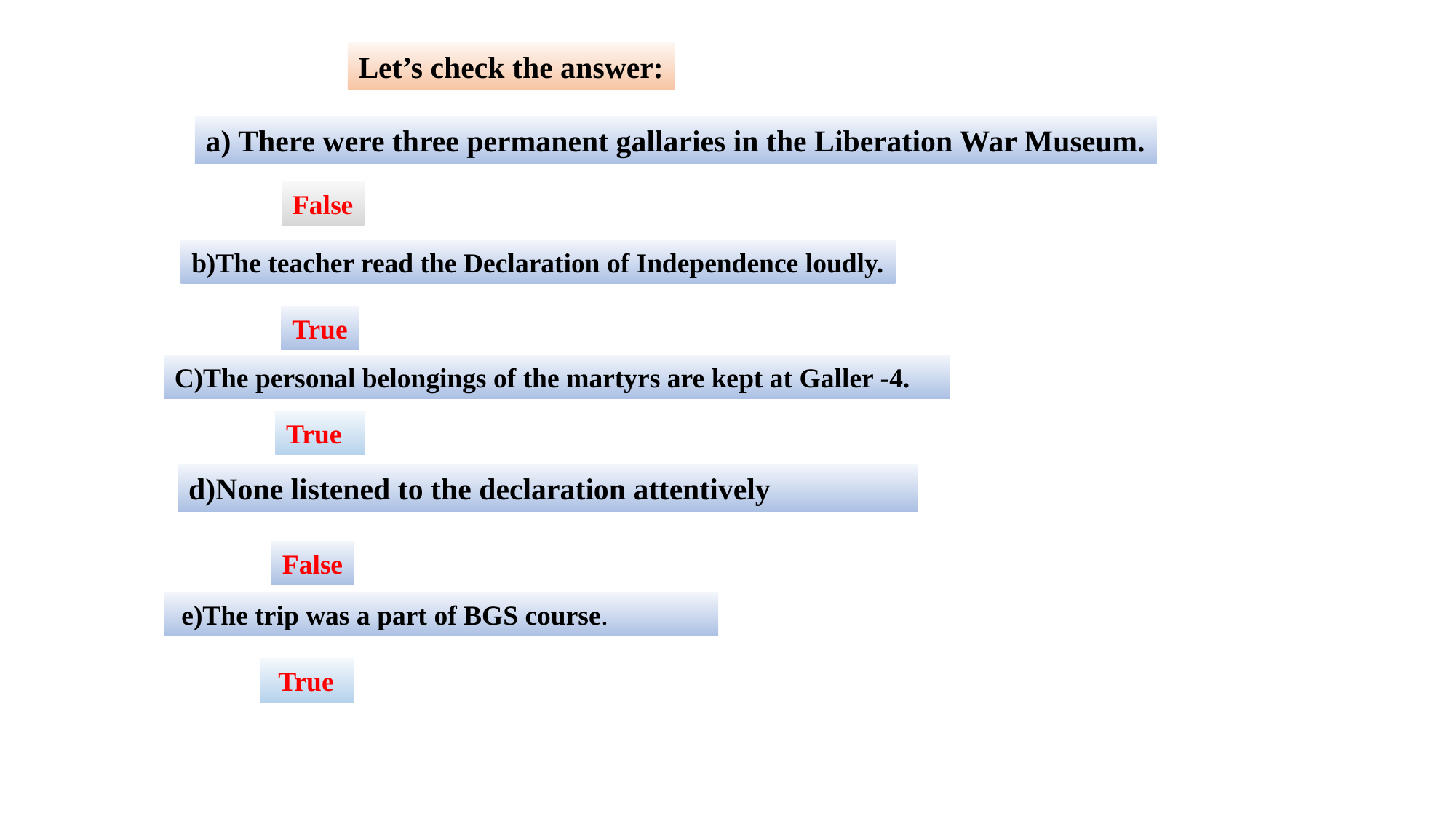

Let’s check the answer:
a) There were three permanent gallaries in the Liberation War Museum.
False
b)The teacher read the Declaration of Independence loudly.
True
C)The personal belongings of the martyrs are kept at Galler -4.
True
d)None listened to the declaration attentively
False
 e)The trip was a part of BGS course.
 True